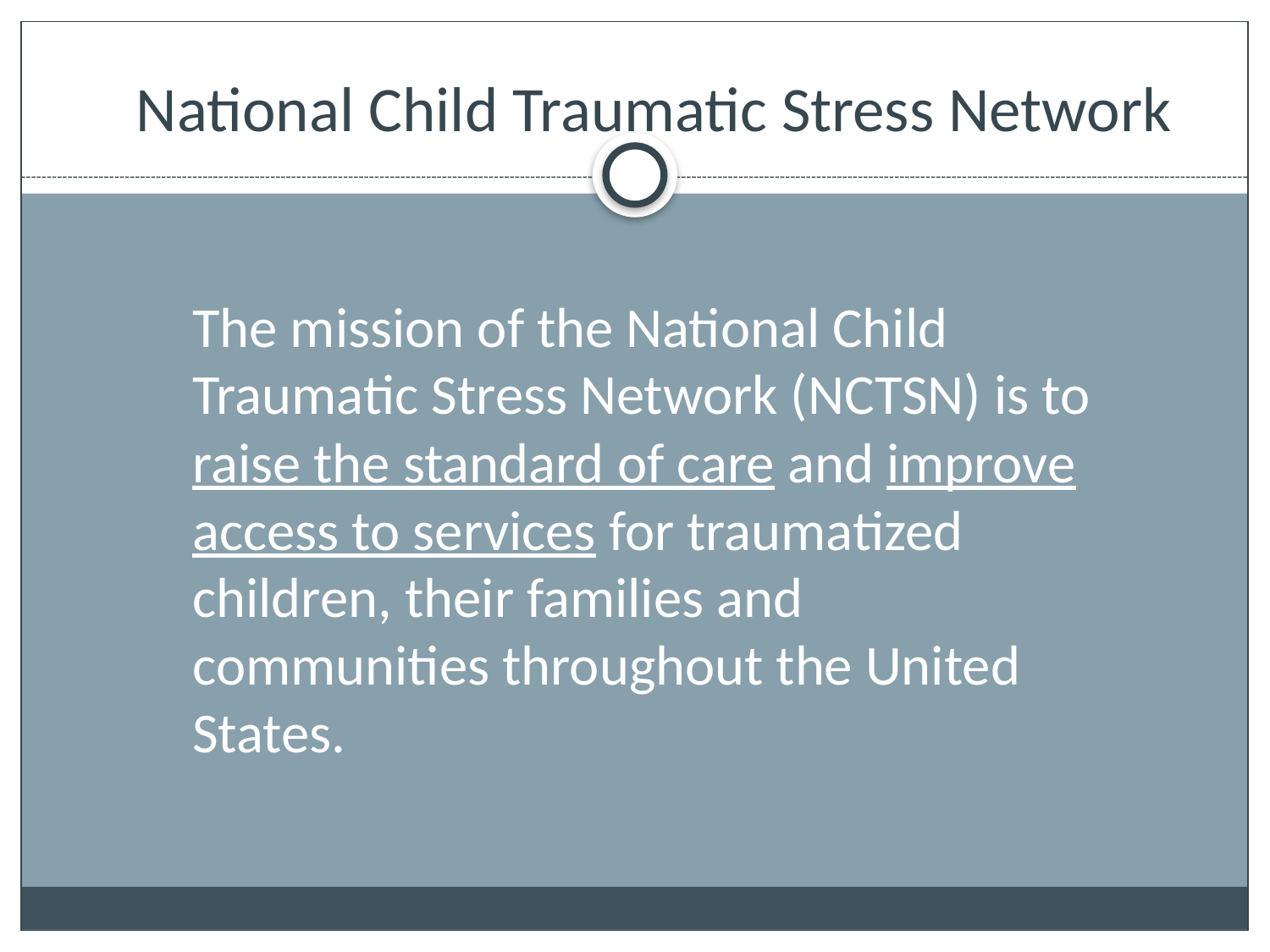

# National Child Traumatic Stress Network

	The mission of the National Child Traumatic Stress Network (NCTSN) is to raise the standard of care and improve access to services for traumatized children, their families and communities throughout the United States.